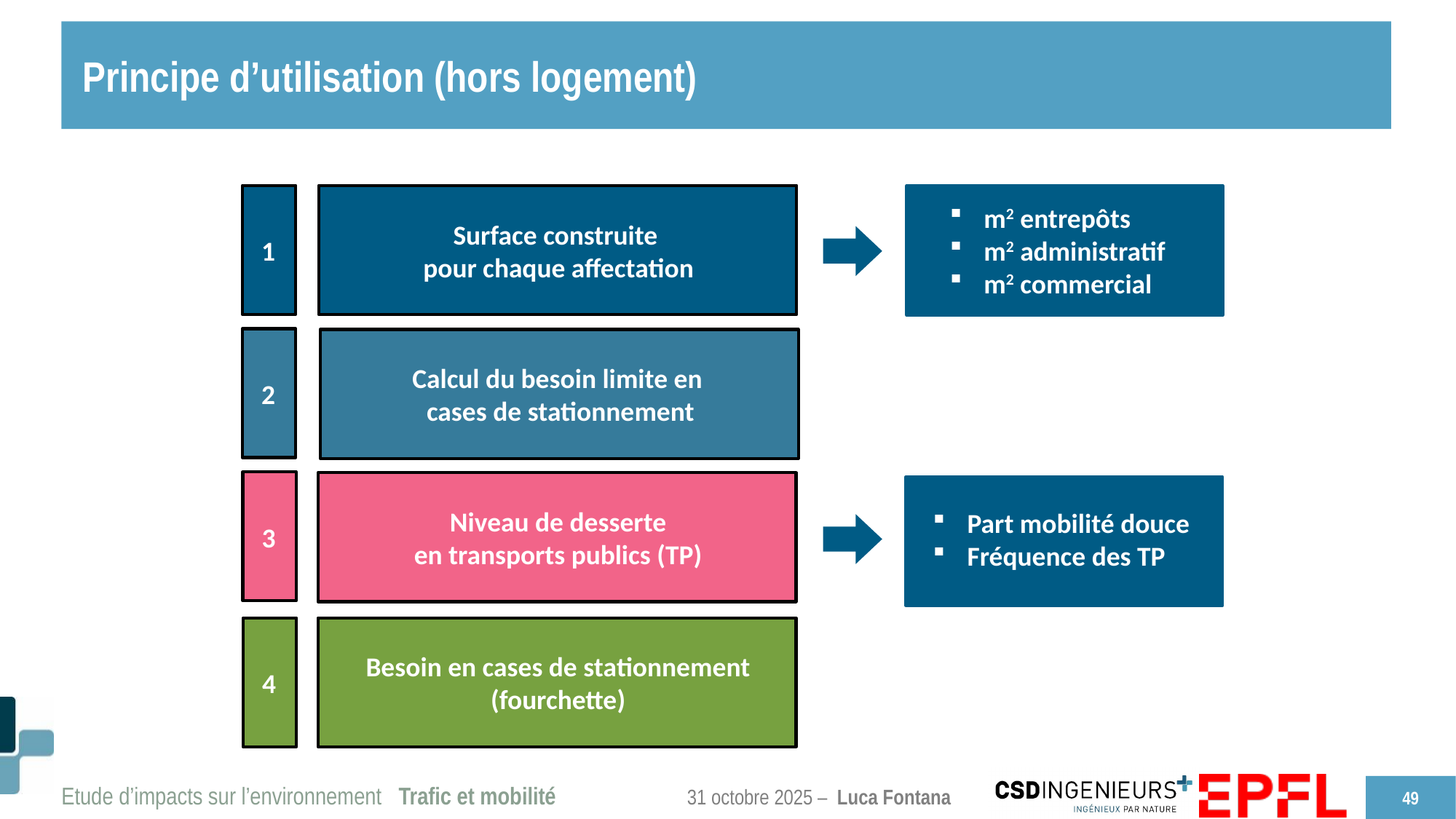

# Principe d’utilisation (hors logement)

1

m2 entrepôts
m2 administratif
m2 commercial
Surface construite
pour chaque affectation

2

Calcul du besoin limite en
cases de stationnement

3

Niveau de desserte
en transports publics (TP)

Part mobilité douce
Fréquence des TP

4
Besoin en cases de stationnement
(fourchette)
49